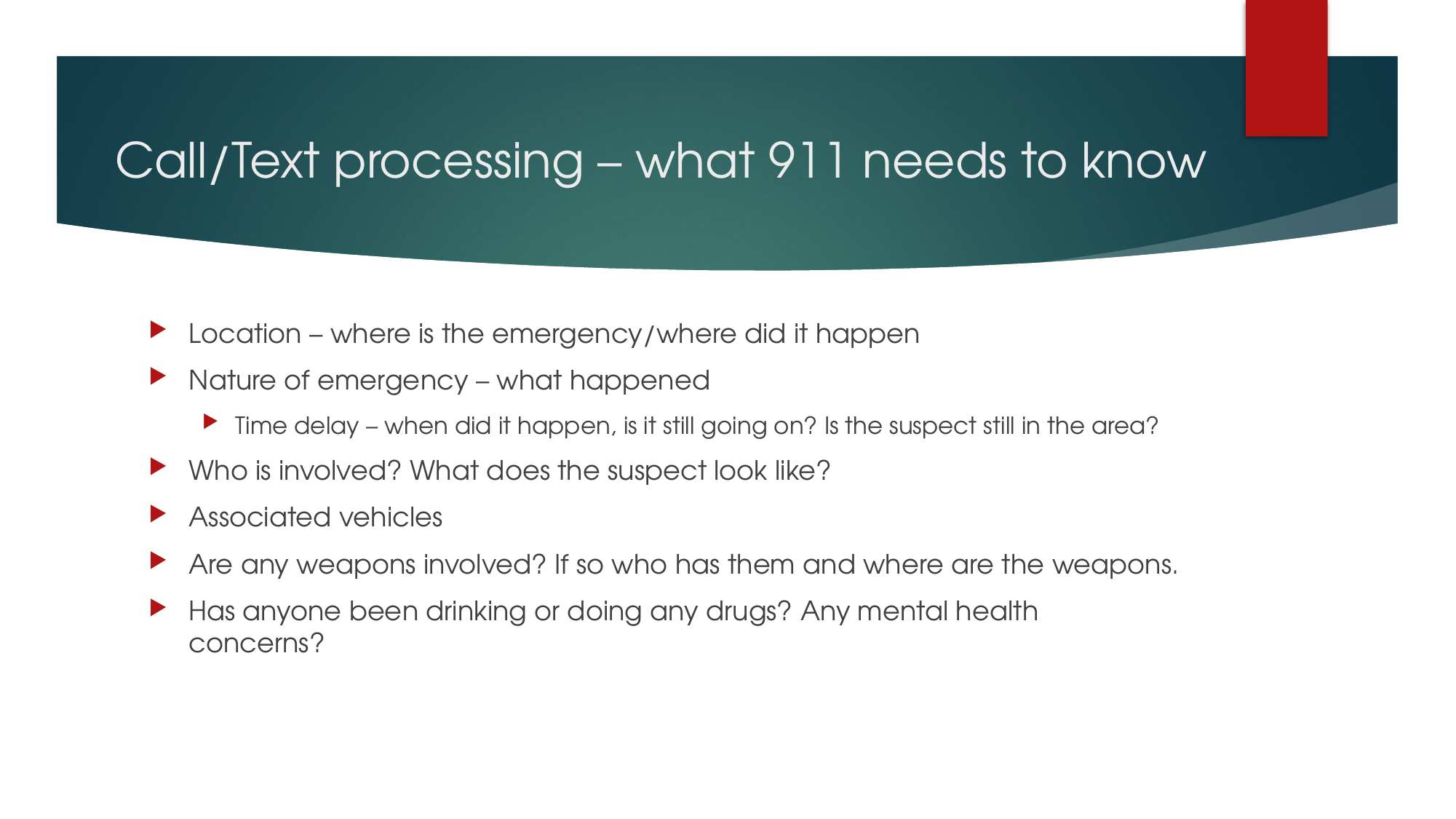

# Call/Text processing – what 911 needs to know
Location – where is the emergency/where did it happen
Nature of emergency – what happened
Time delay – when did it happen, is it still going on? Is the suspect still in the area?
Who is involved? What does the suspect look like?
Associated vehicles
Are any weapons involved? If so who has them and where are the weapons.
Has anyone been drinking or doing any drugs? Any mental health concerns?